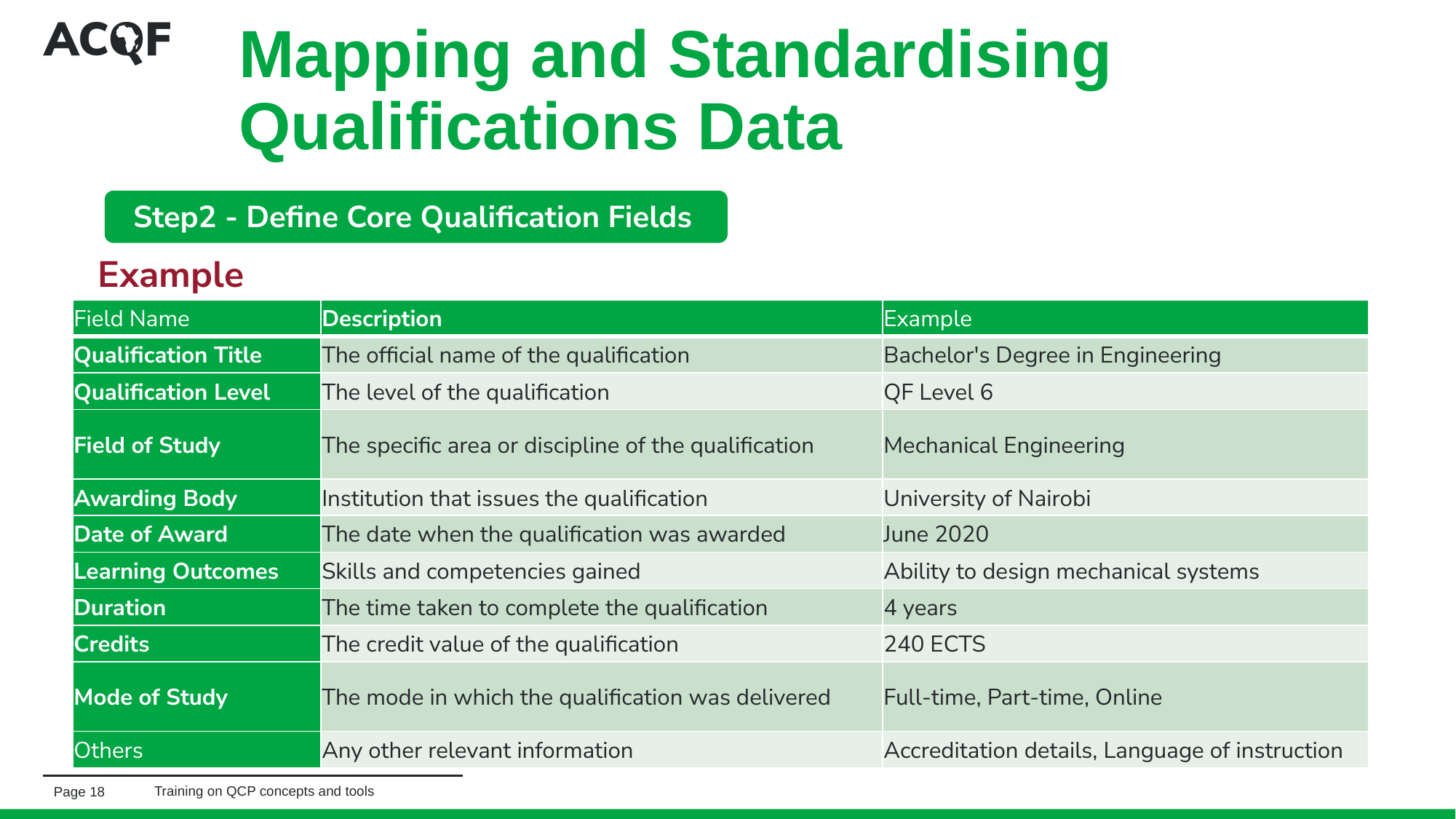

Mapping and Standardising Qualifications Data

Step2 - Define Core Qualification Fields
Example
| Field Name | Description | Example |
| --- | --- | --- |
| Qualification Title | The official name of the qualification | Bachelor's Degree in Engineering |
| Qualification Level | The level of the qualification | QF Level 6 |
| Field of Study | The specific area or discipline of the qualification | Mechanical Engineering |
| Awarding Body | Institution that issues the qualification | University of Nairobi |
| Date of Award | The date when the qualification was awarded | June 2020 |
| Learning Outcomes | Skills and competencies gained | Ability to design mechanical systems |
| Duration | The time taken to complete the qualification | 4 years |
| Credits | The credit value of the qualification | 240 ECTS |
| Mode of Study | The mode in which the qualification was delivered | Full-time, Part-time, Online |
| Others | Any other relevant information | Accreditation details, Language of instruction |
Training on QCP concepts and tools
Page 18